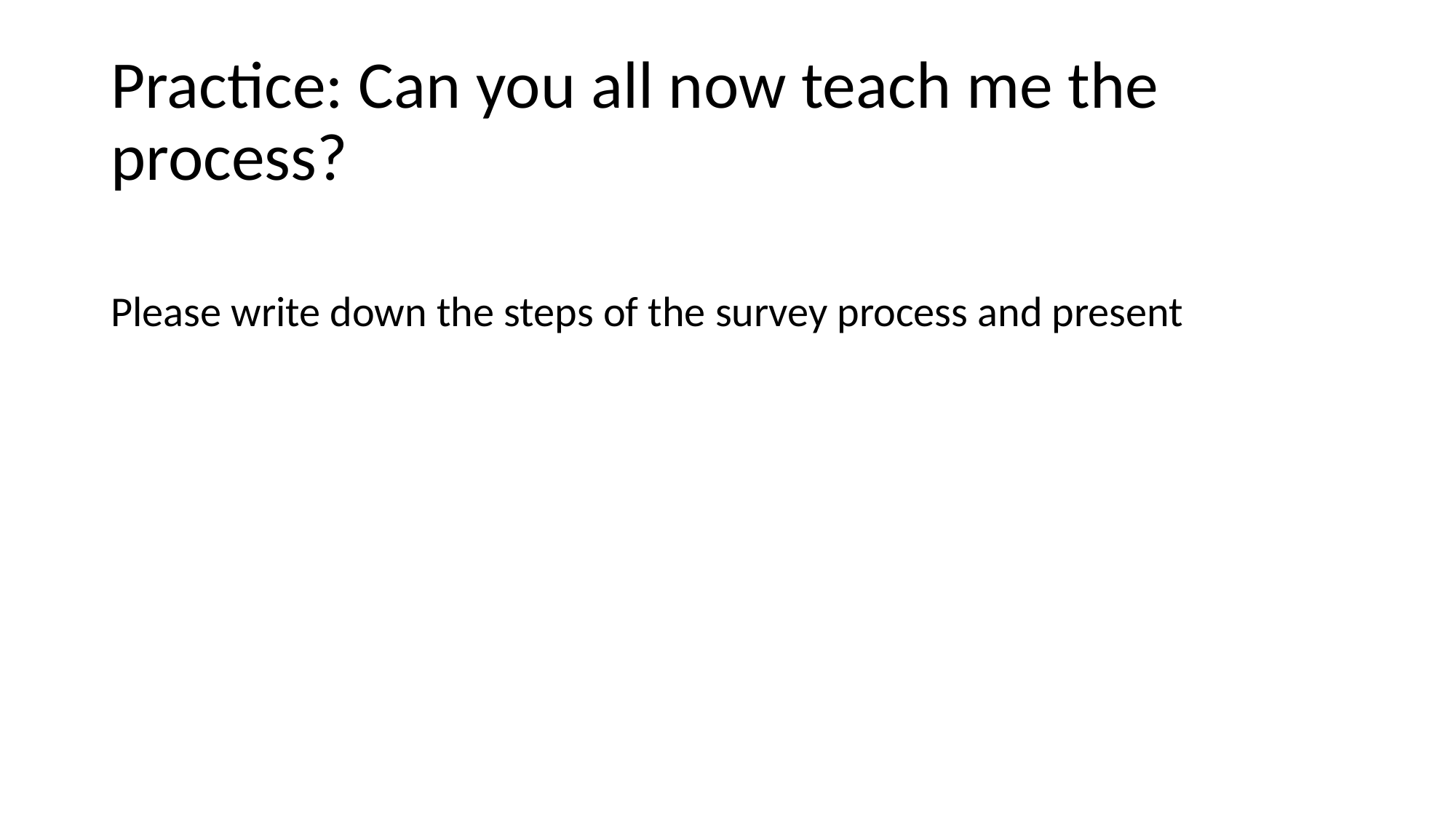

# Practice: Can you all now teach me the process?

Please write down the steps of the survey process and present